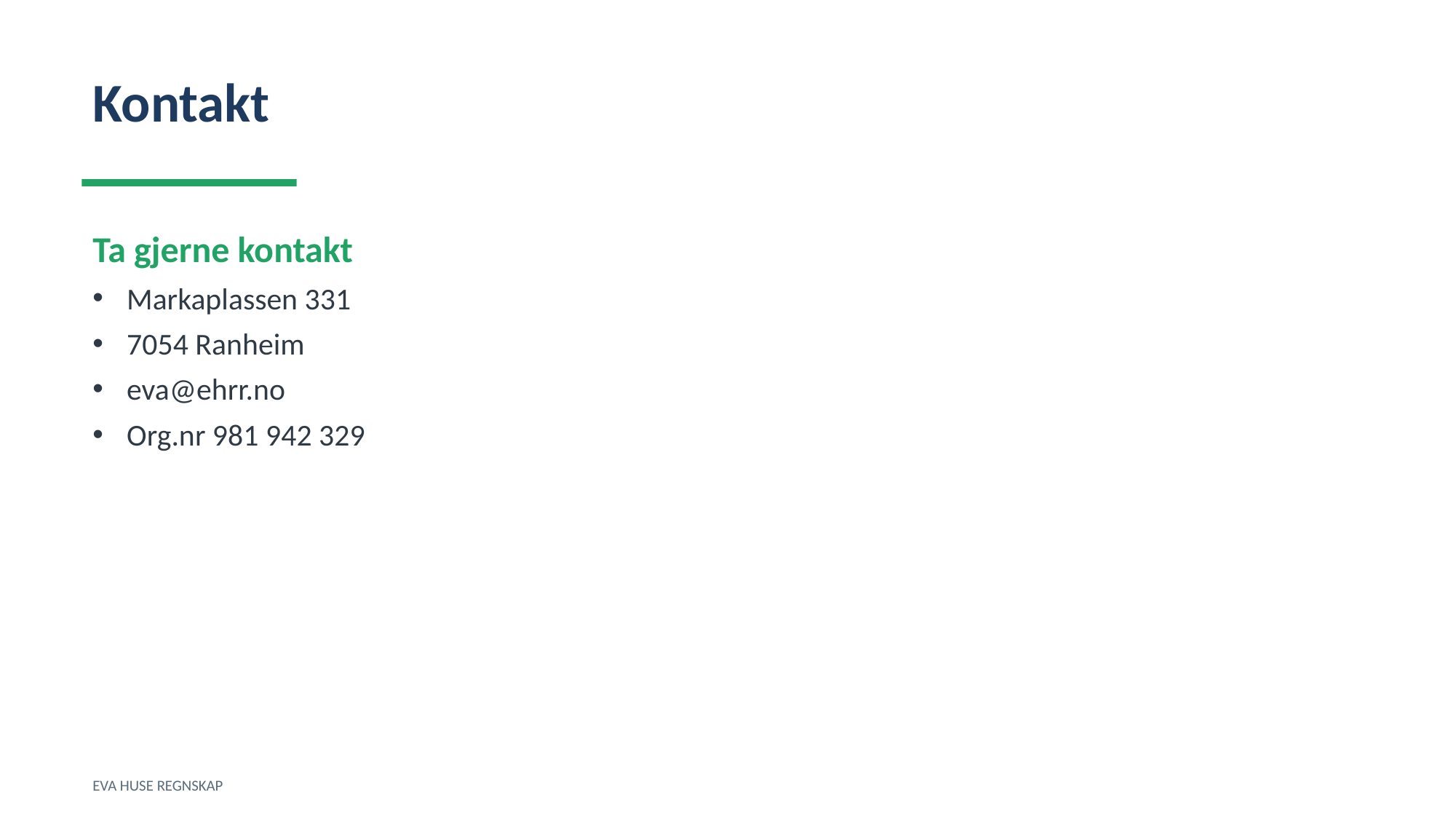

Kontakt

Ta gjerne kontakt
Markaplassen 331
7054 Ranheim
eva@ehrr.no
Org.nr 981 942 329
EVA HUSE REGNSKAP